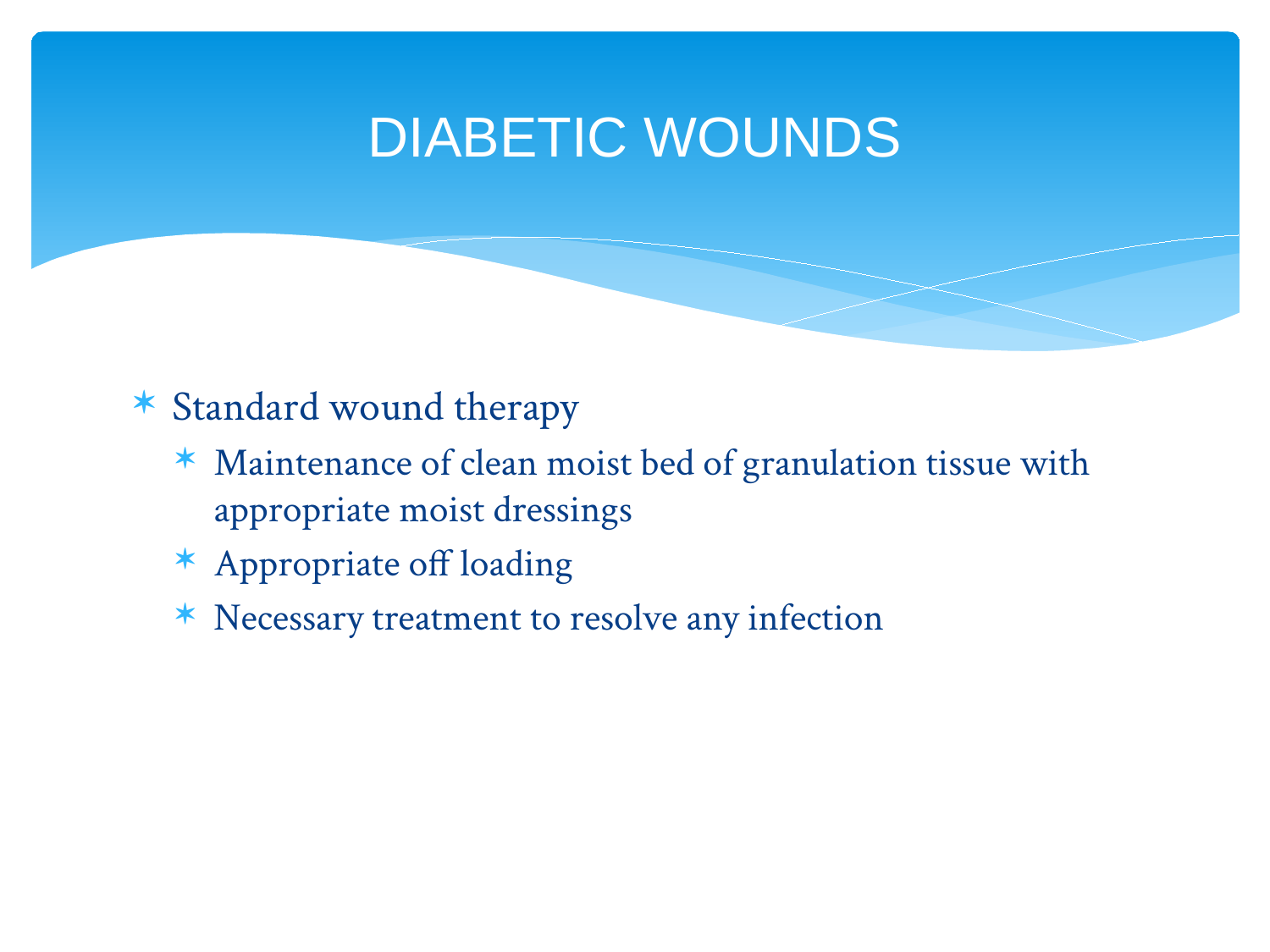

# DIABETIC WOUNDS
Standard wound therapy
Maintenance of clean moist bed of granulation tissue with appropriate moist dressings
Appropriate off loading
Necessary treatment to resolve any infection